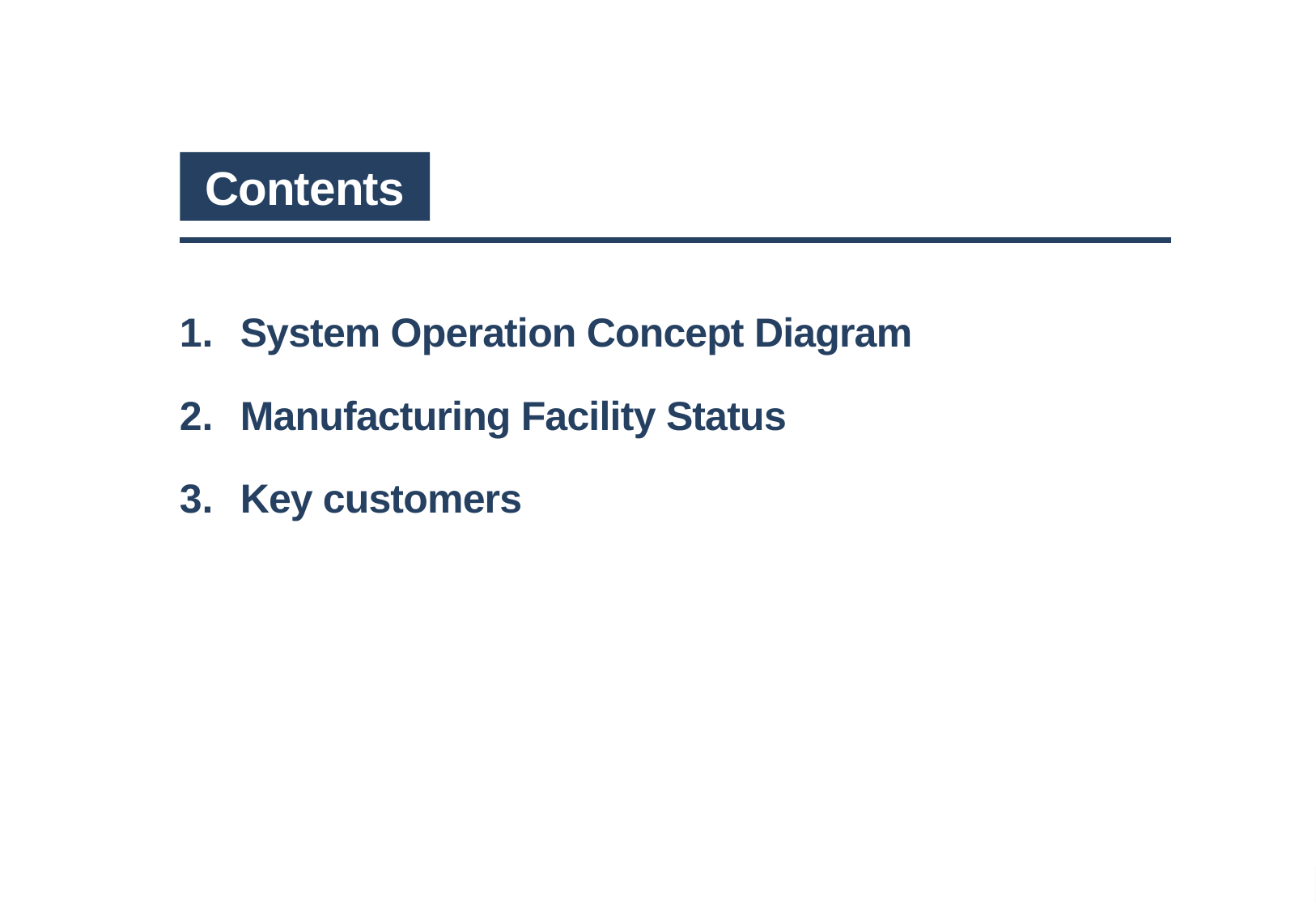

Contents

System Operation Concept Diagram
Manufacturing Facility Status
Key customers